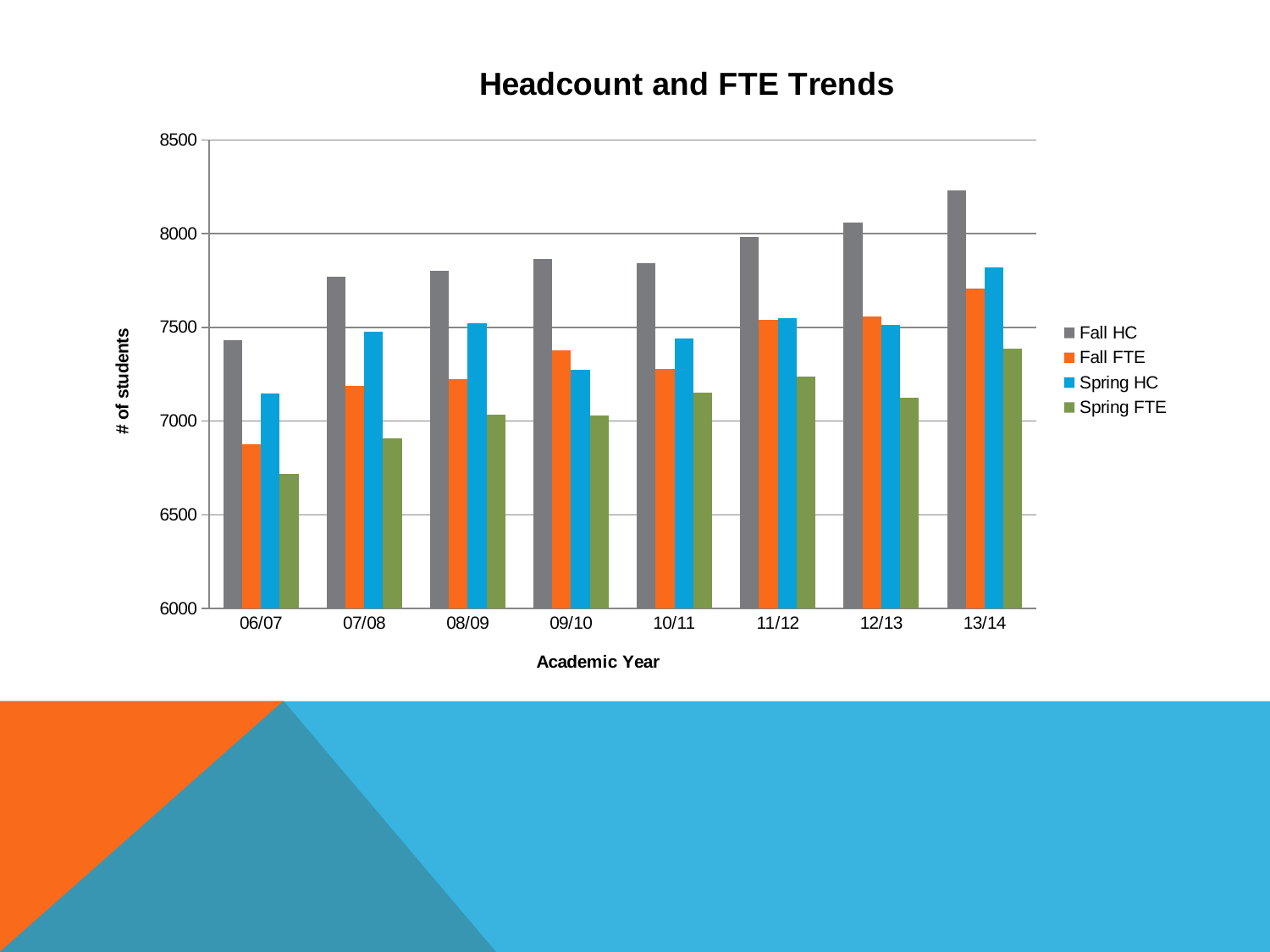

### Chart: Headcount and FTE Trends

| Category | Fall HC | Fall FTE | Spring HC | Spring FTE |
|---|---|---|---|---|
| 06/07 | 7434.0 | 6876.0 | 7146.0 | 6719.0 |
| 07/08 | 7772.0 | 7189.0 | 7478.0 | 6909.0 |
| 08/09 | 7800.0 | 7223.0 | 7521.0 | 7034.0 |
| 09/10 | 7864.0 | 7378.0 | 7275.0 | 7029.0 |
| 10/11 | 7843.0 | 7277.0 | 7442.0 | 7150.0 |
| 11/12 | 7982.0 | 7542.0 | 7549.0 | 7240.0 |
| 12/13 | 8059.0 | 7558.0 | 7513.0 | 7123.0 |
| 13/14 | 8231.0 | 7708.0 | 7819.0 | 7387.0 |